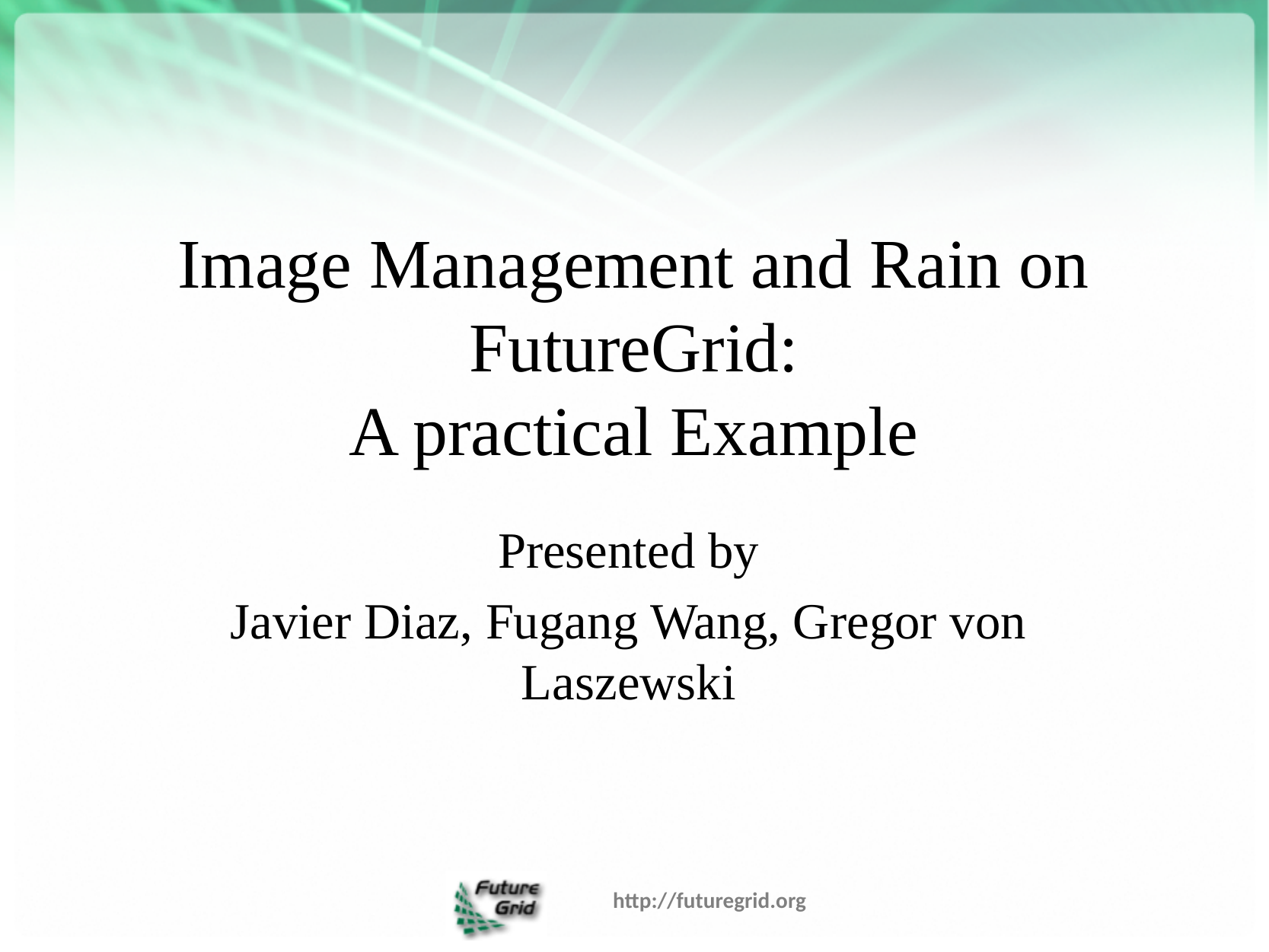

# Image Management and Rain on FutureGrid: A practical Example
Presented by
Javier Diaz, Fugang Wang, Gregor von Laszewski
http://futuregrid.org